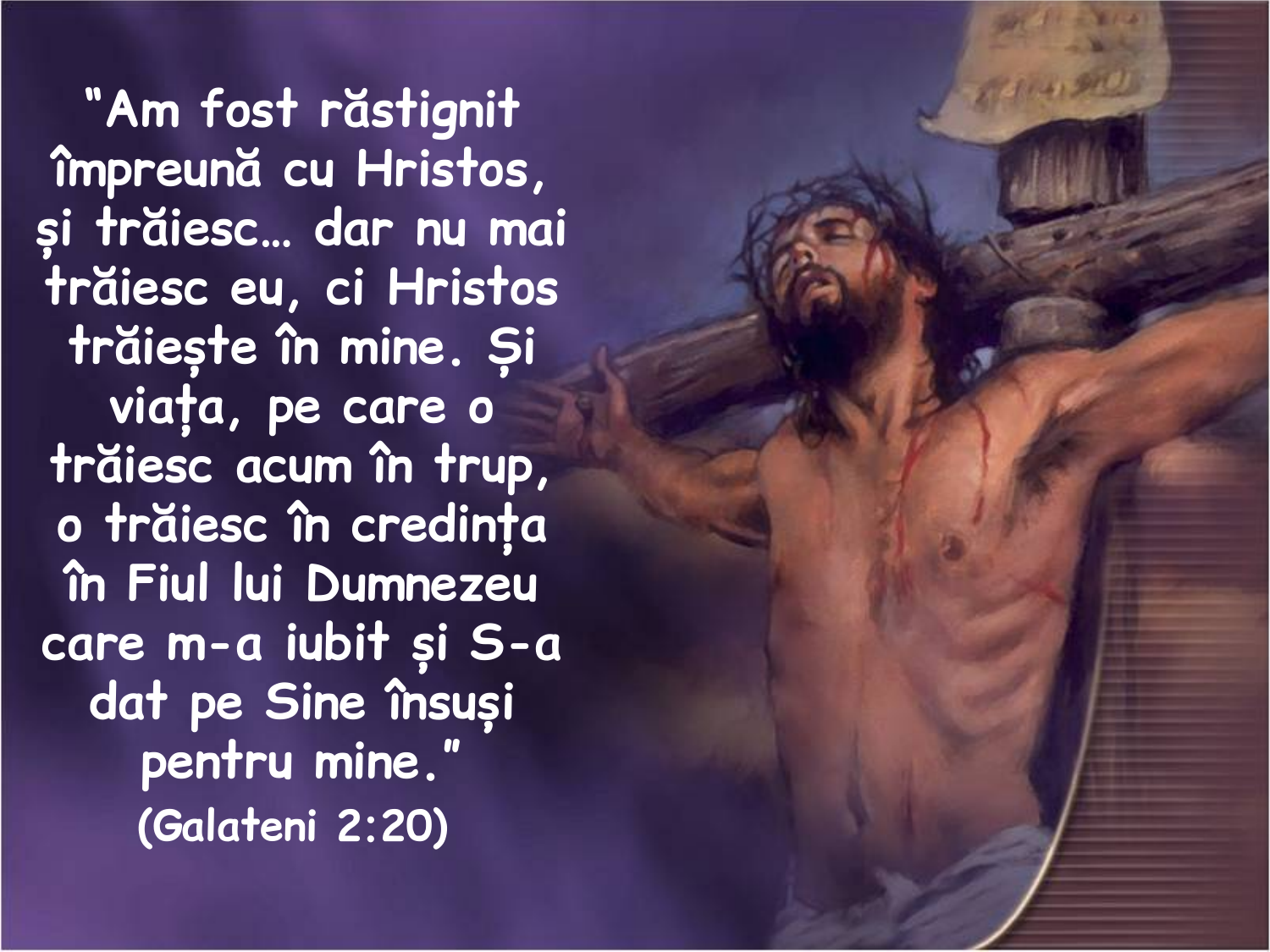

“Am fost răstignit împreună cu Hristos, şi trăiesc… dar nu mai trăiesc eu, ci Hristos trăieşte în mine. Şi viaţa, pe care o trăiesc acum în trup, o trăiesc în credinţa în Fiul lui Dumnezeu care m-a iubit şi S-a dat pe Sine însuşi pentru mine.”
(Galateni 2:20)